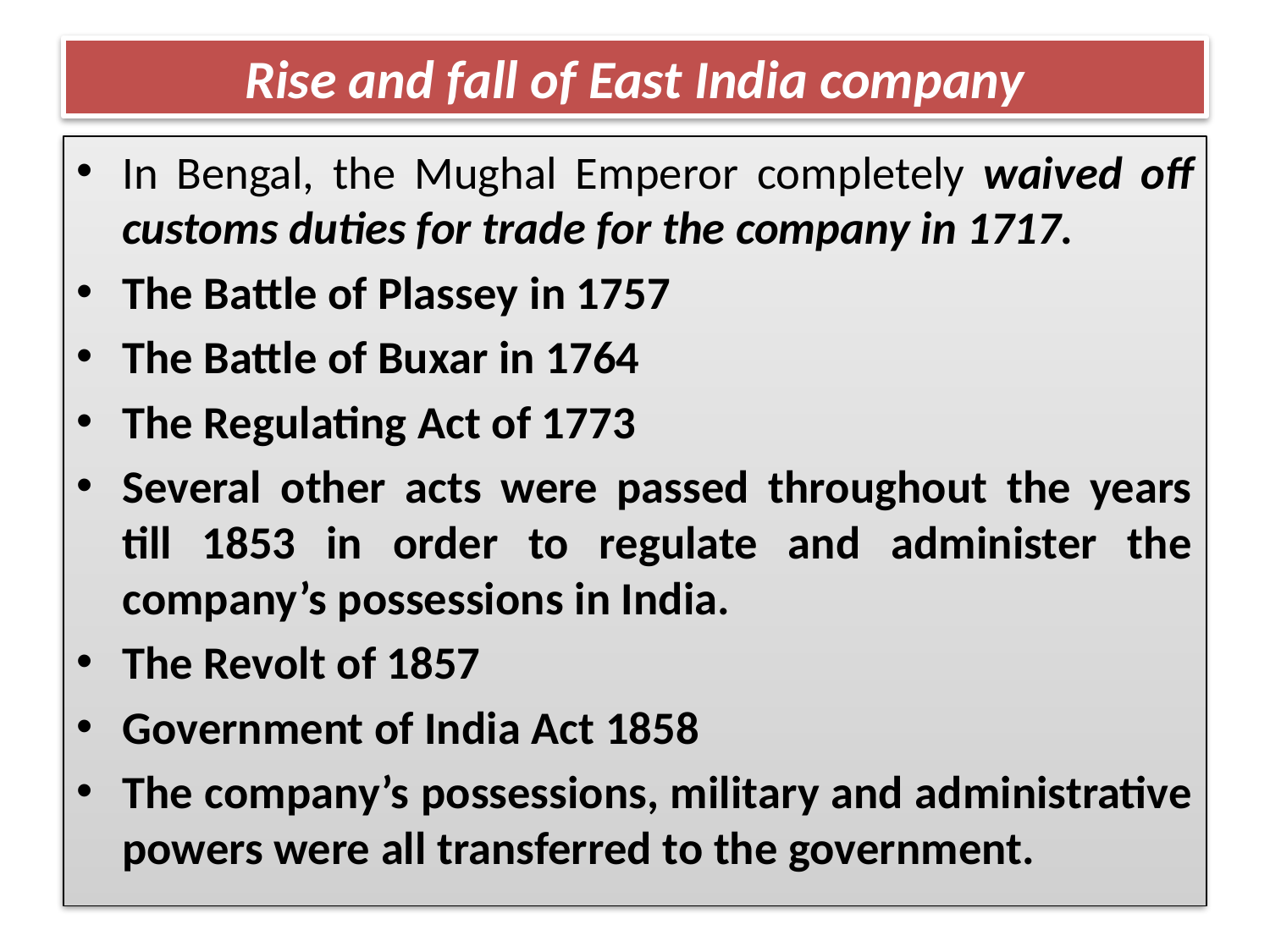

# Rise and fall of East India company
In Bengal, the Mughal Emperor completely waived off customs duties for trade for the company in 1717.
The Battle of Plassey in 1757
The Battle of Buxar in 1764
The Regulating Act of 1773
Several other acts were passed throughout the years till 1853 in order to regulate and administer the company’s possessions in India.
The Revolt of 1857
Government of India Act 1858
The company’s possessions, military and administrative powers were all transferred to the government.